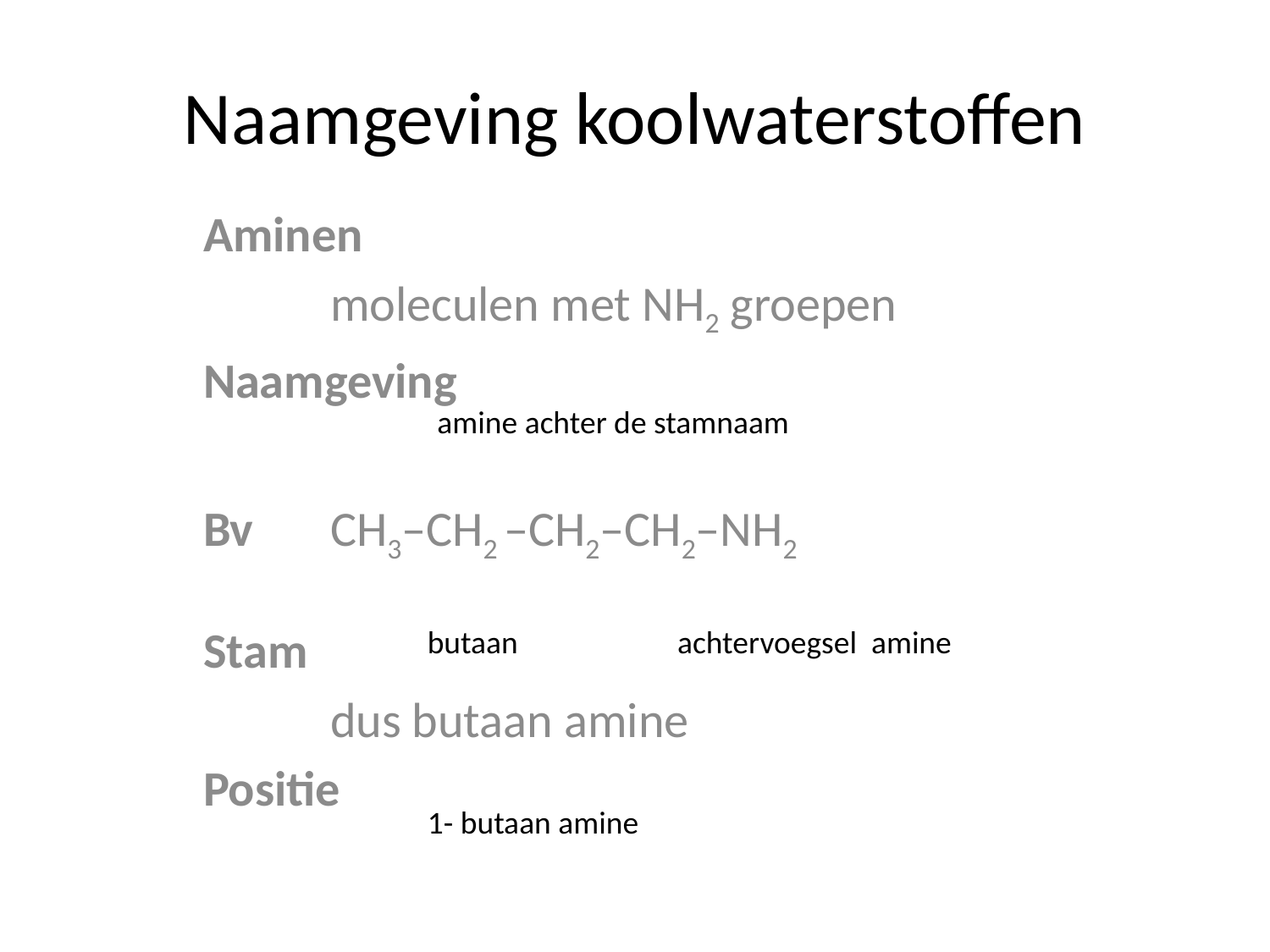

# Naamgeving koolwaterstoffen
Aminen
	moleculen met NH2 groepen
Naamgeving

Bv	CH3–CH2 –CH2–CH2–NH2

Stam
	dus butaan amine
Positie

amine achter de stamnaam
butaan
achtervoegsel  amine
1- butaan amine